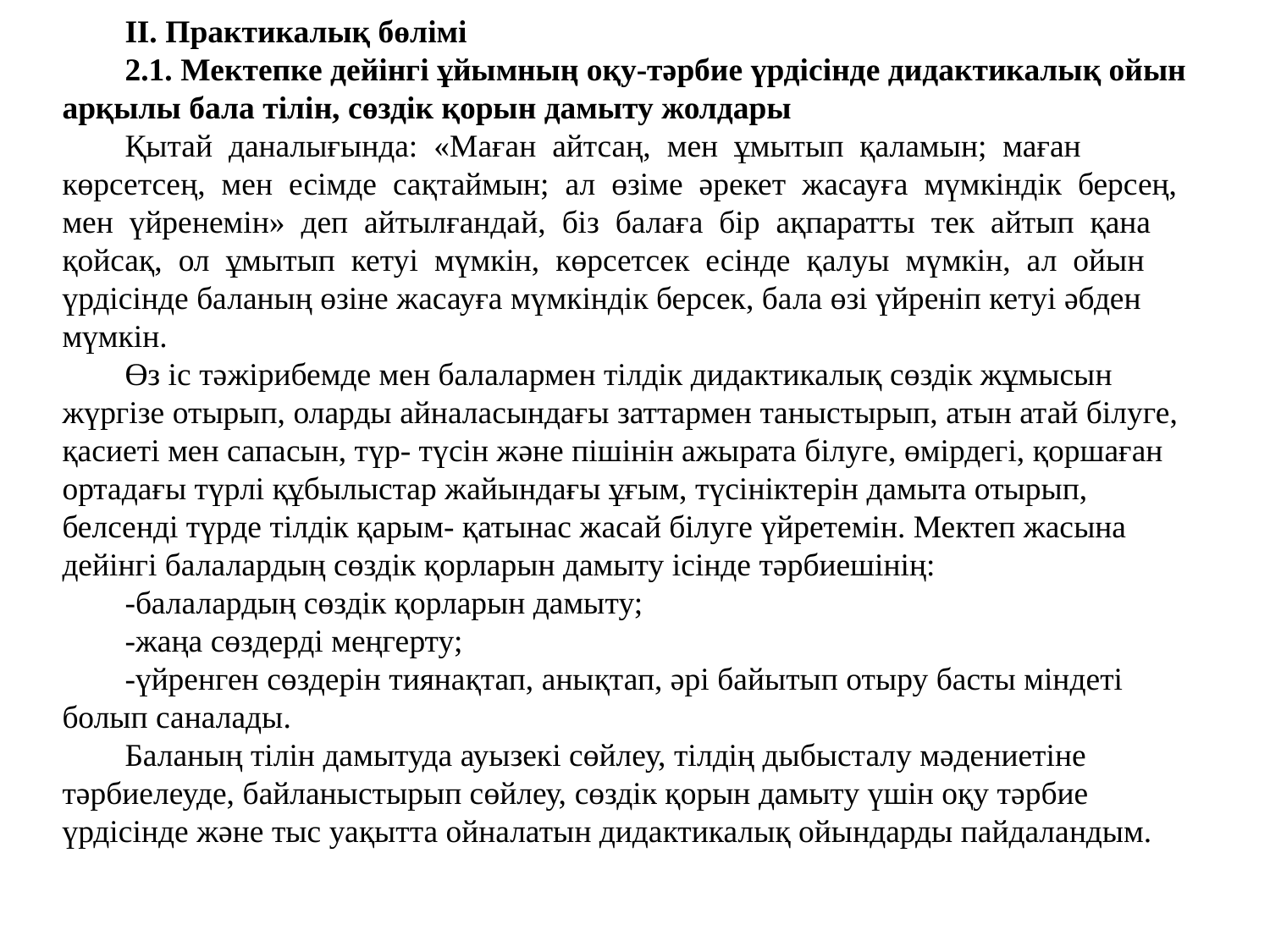

ІІ. Практикалық бөлімі
2.1. Мектепке дейінгі ұйымның оқу-тәрбие үрдісінде дидактикалық ойын арқылы бала тілін, сөздік қорын дамыту жолдары
Қытай  даналығында:  «Маған  айтсаң,  мен  ұмытып  қаламын;  маған көрсетсең,  мен  есімде  сақтаймын;  ал  өзіме  әрекет  жасауға  мүмкіндік  берсең, мен  үйренемін»  деп  айтылғандай,  біз  балаға  бір  ақпаратты  тек  айтып  қана қойсақ,  ол  ұмытып  кетуі  мүмкін,  көрсетсек  есінде  қалуы  мүмкін,  ал  ойын үрдісінде баланың өзіне жасауға мүмкіндік берсек, бала өзі үйреніп кетуі әбден мүмкін.
Өз іс тәжірибемде мен балалармен тілдік дидактикалық сөздік жұмысын жүргізе отырып, оларды айналасындағы заттармен таныстырып, атын атай білуге, қасиеті мен сапасын, түр- түсін және пішінін ажырата білуге, өмірдегі, қоршаған ортадағы түрлі құбылыстар жайындағы ұғым, түсініктерін дамыта отырып, белсенді түрде тілдік қарым- қатынас жасай білуге үйретемін. Мектеп жасына дейінгі балалардың сөздік қорларын дамыту ісінде тәрбиешінің:
-балалардың сөздік қорларын дамыту;
-жаңа сөздерді меңгерту;
-үйренген сөздерін тиянақтап, анықтап, әрі байытып отыру басты міндеті болып саналады.
Баланың тілін дамытуда ауызекі сөйлеу, тілдің дыбысталу мәдениетіне тәрбиелеуде, байланыстырып сөйлеу, сөздік қорын дамыту үшін оқу тәрбие үрдісінде және тыс уақытта ойналатын дидактикалық ойындарды пайдаландым.